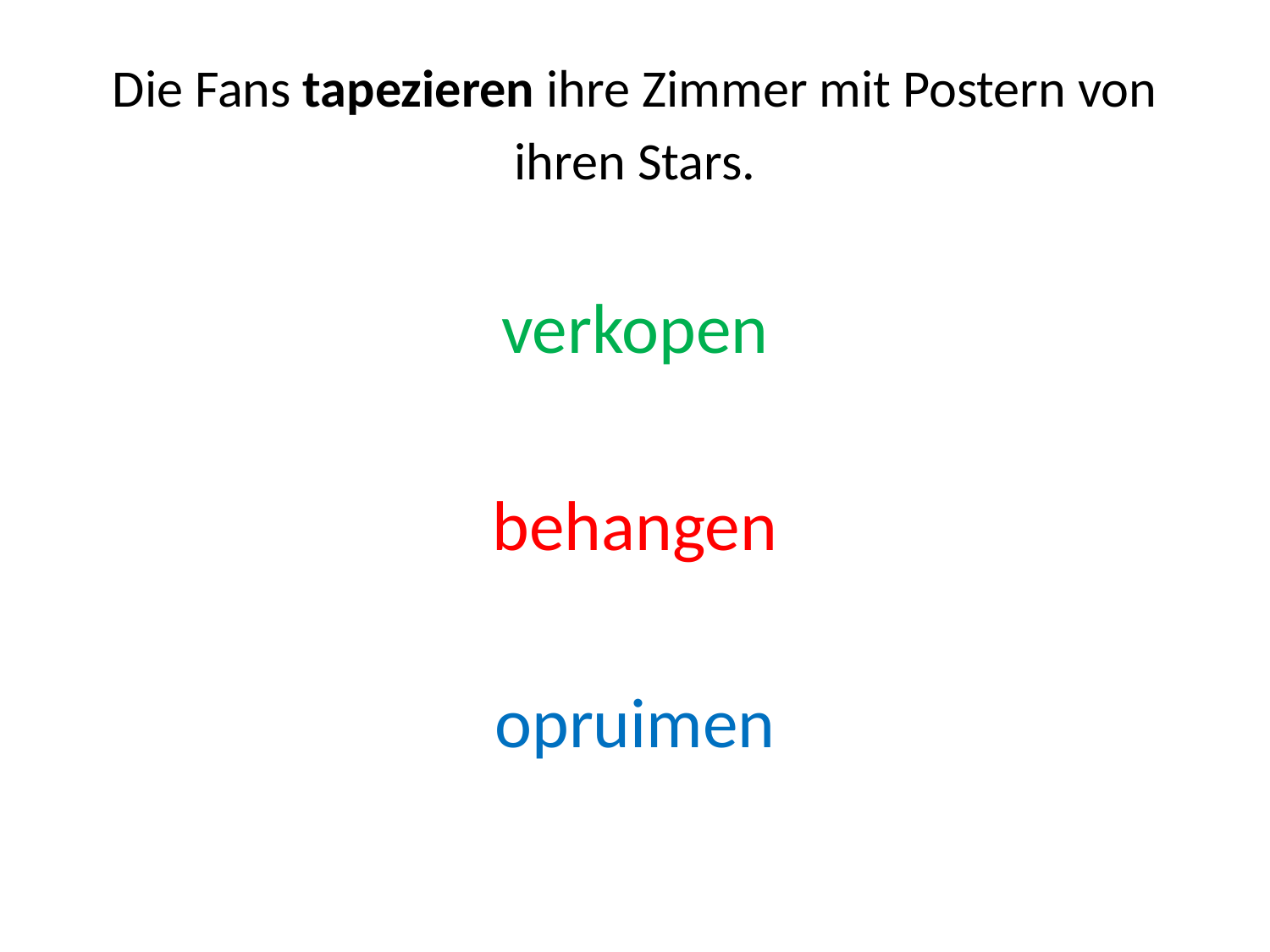

# Die Fans tapezieren ihre Zimmer mit Postern von ihren Stars.
verkopen

behangen

opruimen